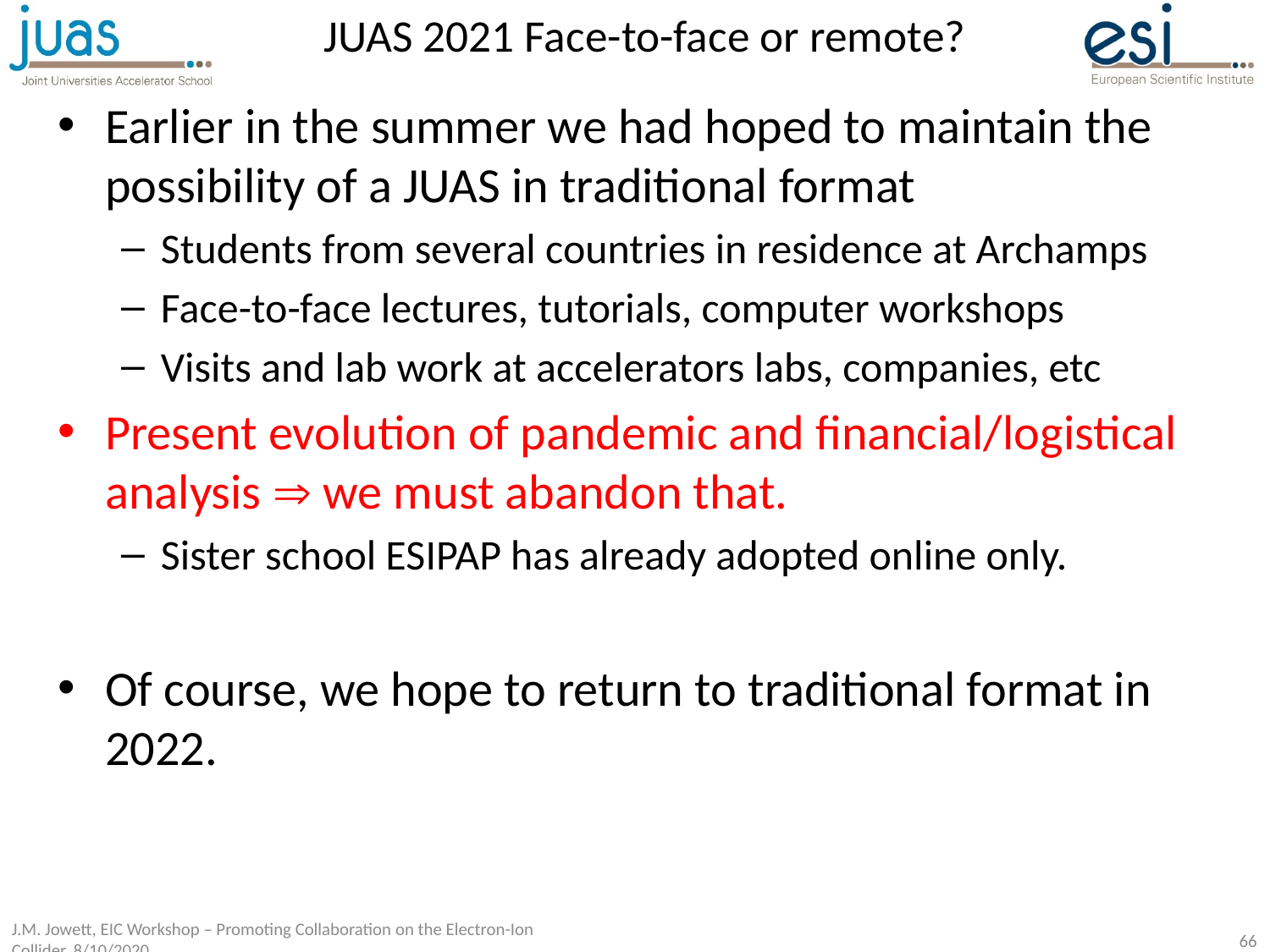

# JUAS 2021 Face-to-face or remote?
Earlier in the summer we had hoped to maintain the possibility of a JUAS in traditional format
Students from several countries in residence at Archamps
Face-to-face lectures, tutorials, computer workshops
Visits and lab work at accelerators labs, companies, etc
Present evolution of pandemic and financial/logistical analysis ⇒ we must abandon that.
Sister school ESIPAP has already adopted online only.

Of course, we hope to return to traditional format in 2022.
66
J.M. Jowett, EIC Workshop – Promoting Collaboration on the Electron-Ion Collider, 8/10/2020